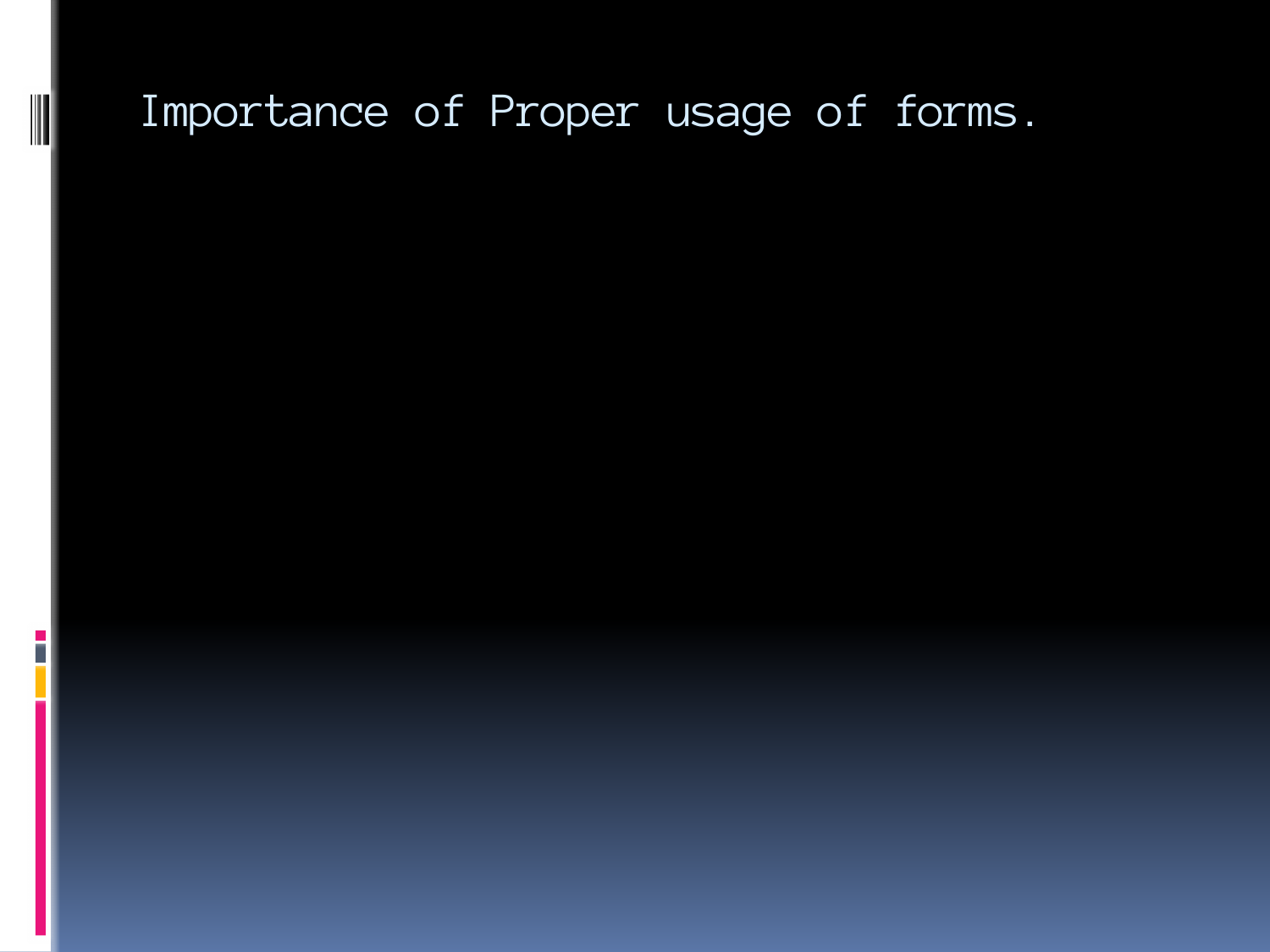

# Importance of Proper usage of forms.